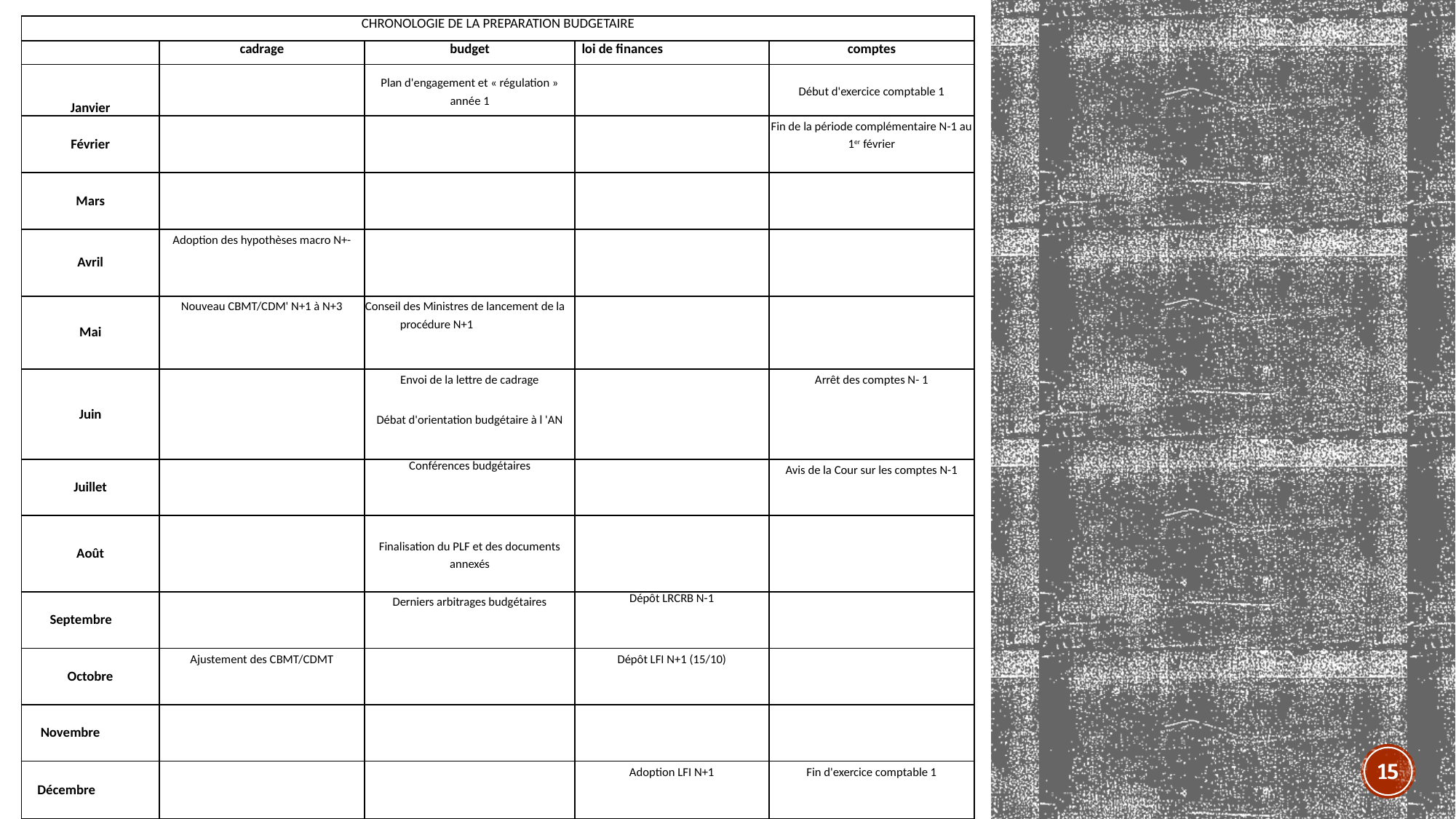

| CHRONOLOGIE DE LA PREPARATION BUDGETAIRE |  |  |  |  |
| --- | --- | --- | --- | --- |
|  | cadrage | budget | loi de finances | comptes |
| Janvier |  | Plan d'engagement et « régulation » année 1 |  | Début d'exercice comptable 1 |
| Février |  |  |  | Fin de la période complémentaire N-1 au 1er février |
| Mars |  |  |  |  |
| Avril | Adoption des hypothèses macro N+- |  |  |  |
| Mai | Nouveau CBMT/CDM' N+1 à N+3 | Conseil des Ministres de lancement de la procédure N+1 |  |  |
| Juin |  | Envoi de la lettre de cadrage Débat d'orientation budgétaire à l 'AN |  | Arrêt des comptes N- 1 |
| Juillet |  | Conférences budgétaires |  | Avis de la Cour sur les comptes N-1 |
| Août |  | Finalisation du PLF et des documents annexés |  |  |
| Septembre |  | Derniers arbitrages budgétaires | Dépôt LRCRB N-1 |  |
| Octobre | Ajustement des CBMT/CDMT |  | Dépôt LFI N+1 (15/10) |  |
| Novembre |  |  |  |  |
| Décembre |  |  | Adoption LFI N+1 | Fin d'exercice comptable 1 |
15